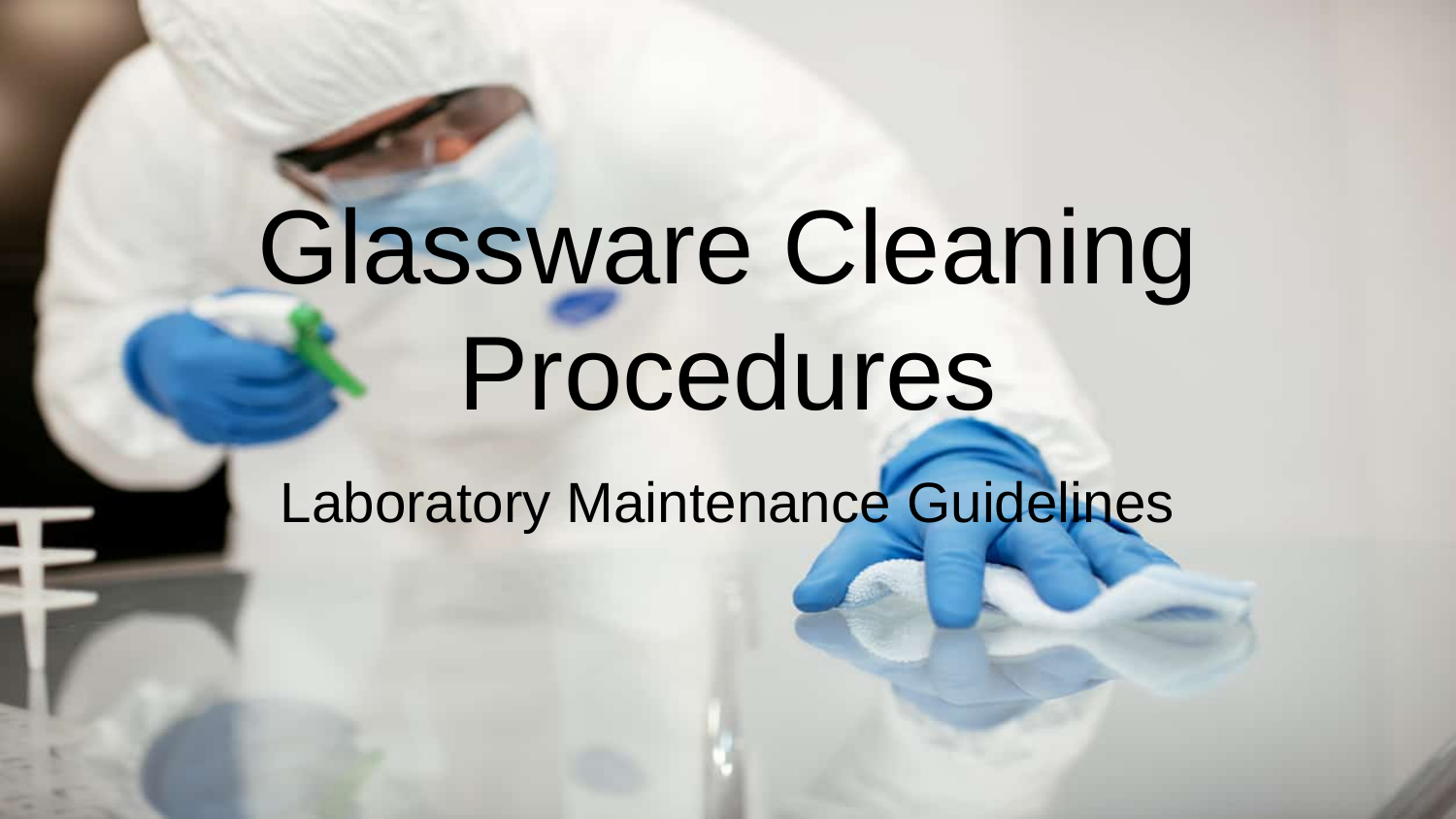

# Glassware Cleaning Procedures
Laboratory Maintenance Guidelines